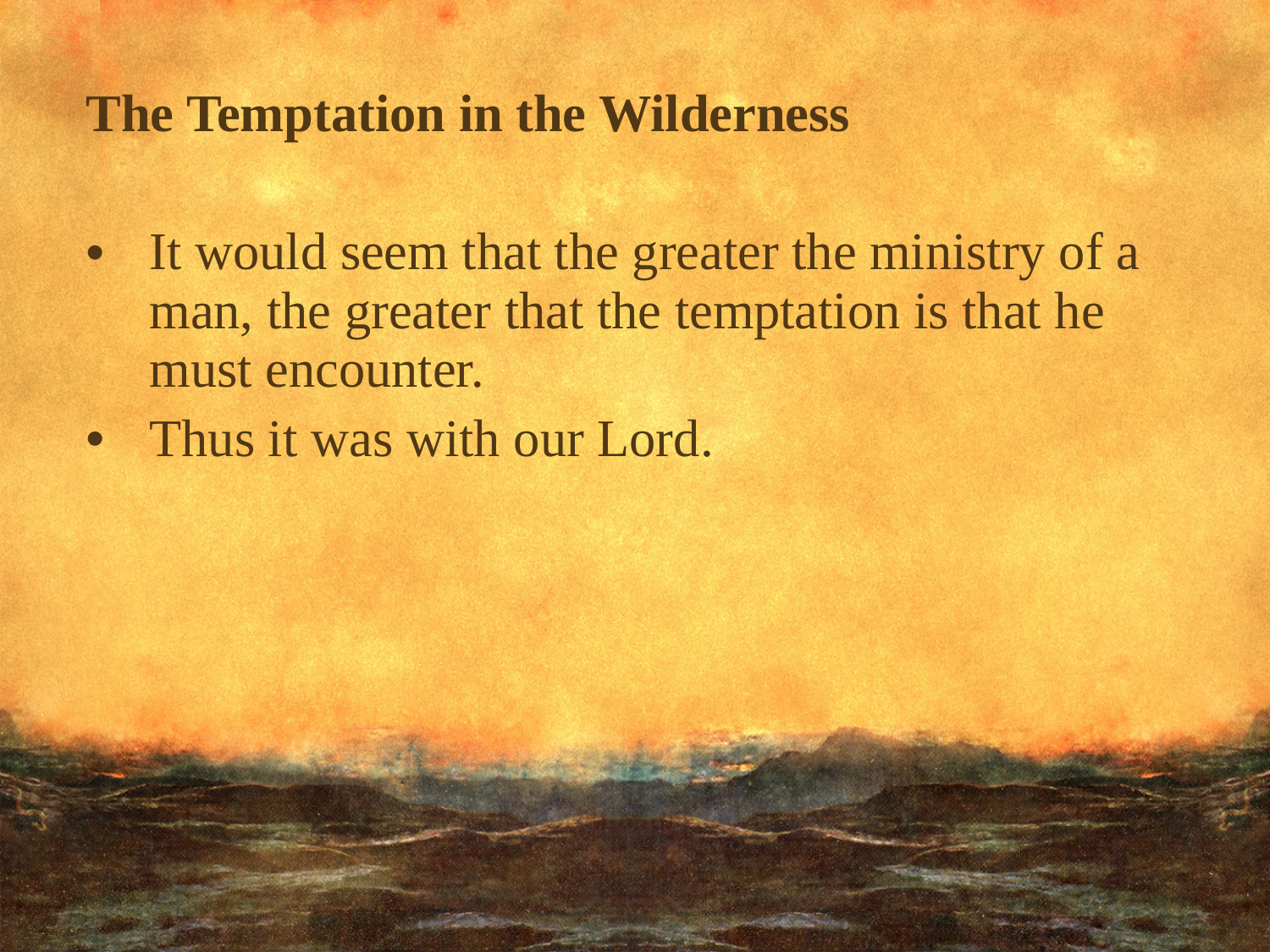

The Temptation in the Wilderness

It would seem that the greater the ministry of a man, the greater that the temptation is that he must encounter.
Thus it was with our Lord.